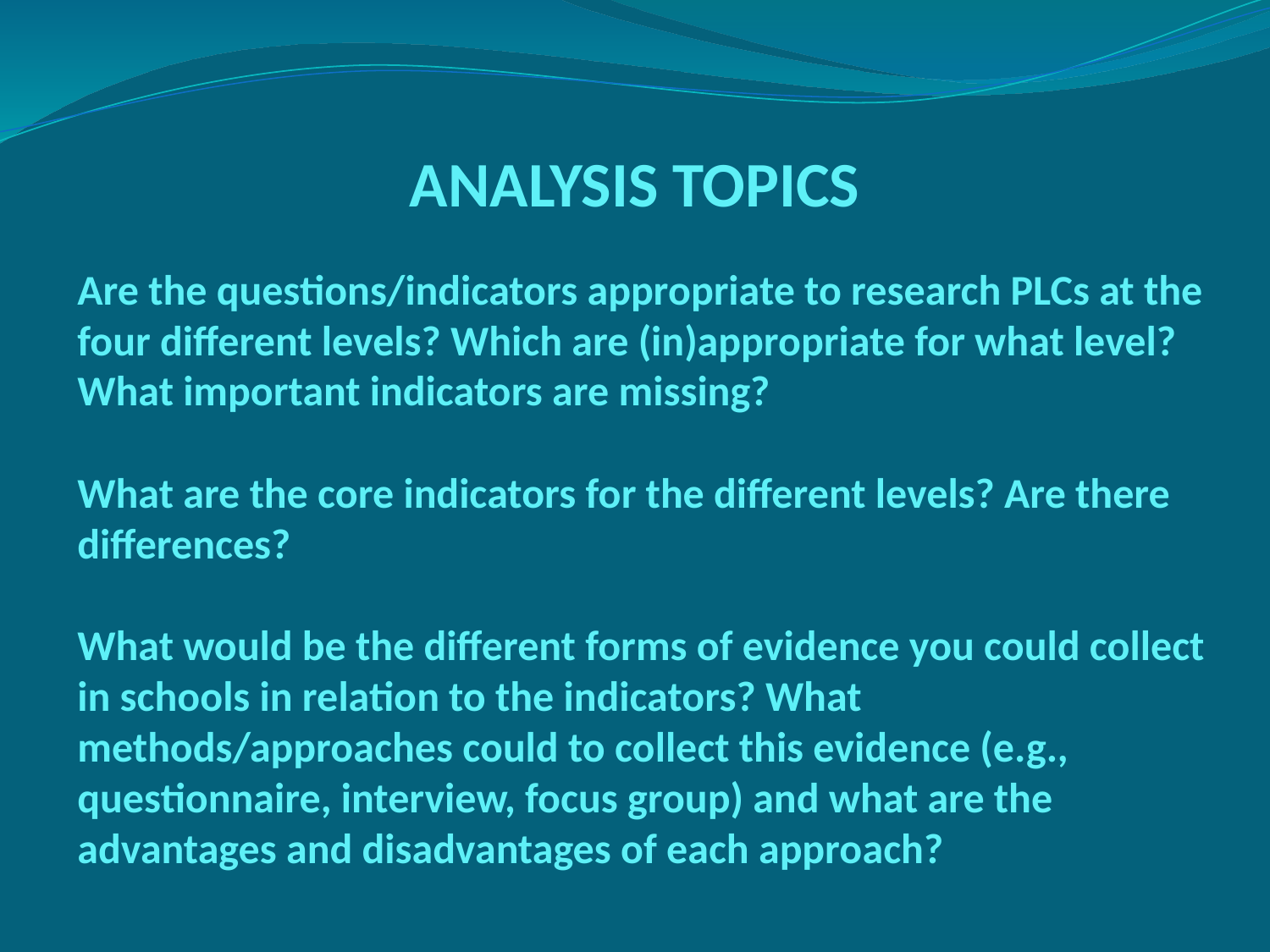

ANALYSIS TOPICS
Are the questions/indicators appropriate to research PLCs at the four different levels? Which are (in)appropriate for what level? What important indicators are missing?

What are the core indicators for the different levels? Are there differences?

What would be the different forms of evidence you could collect in schools in relation to the indicators? What methods/approaches could to collect this evidence (e.g., questionnaire, interview, focus group) and what are the advantages and disadvantages of each approach?